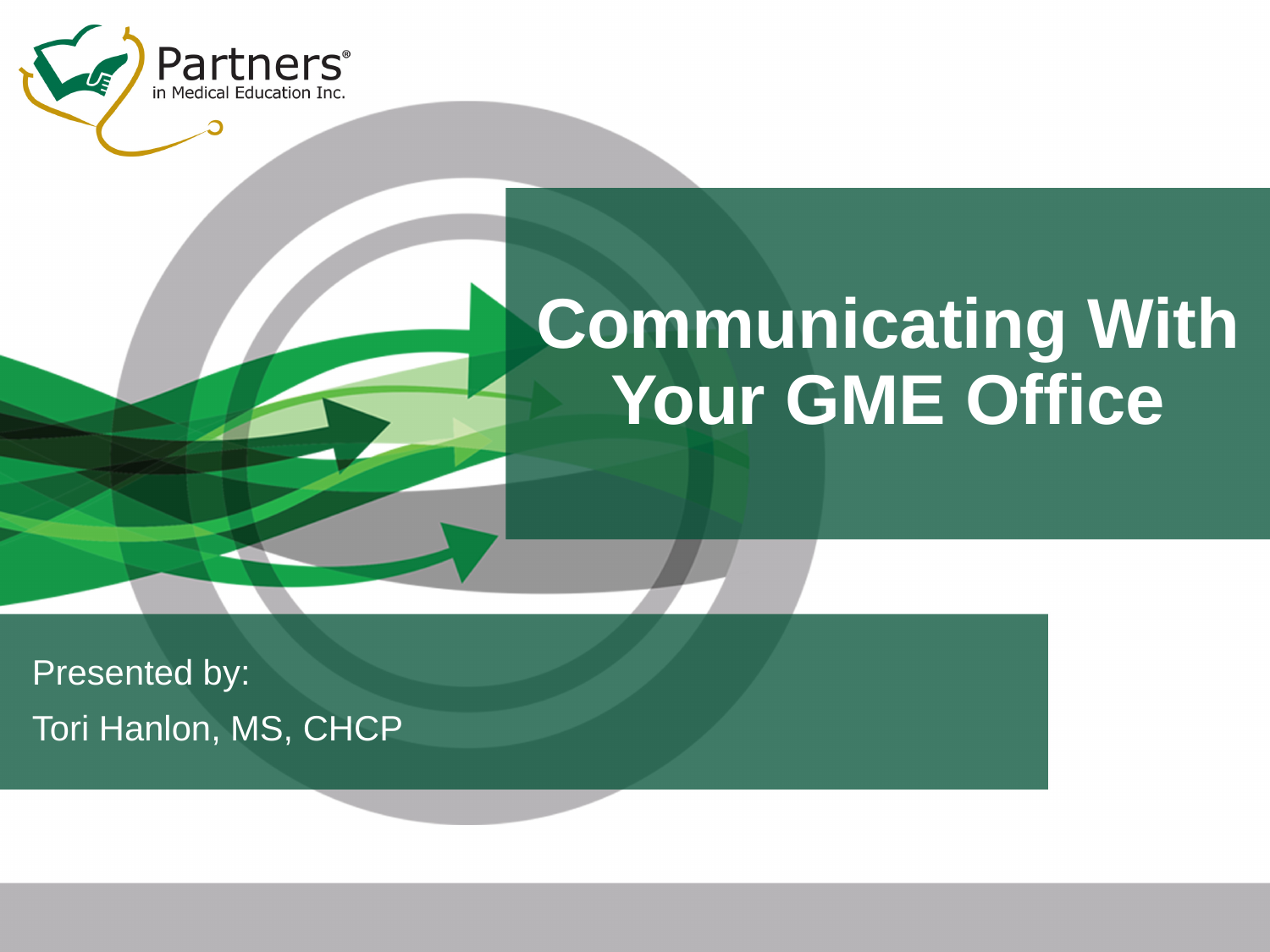

# Communicating With Your GME Office
Presented by:
Tori Hanlon, MS, CHCP